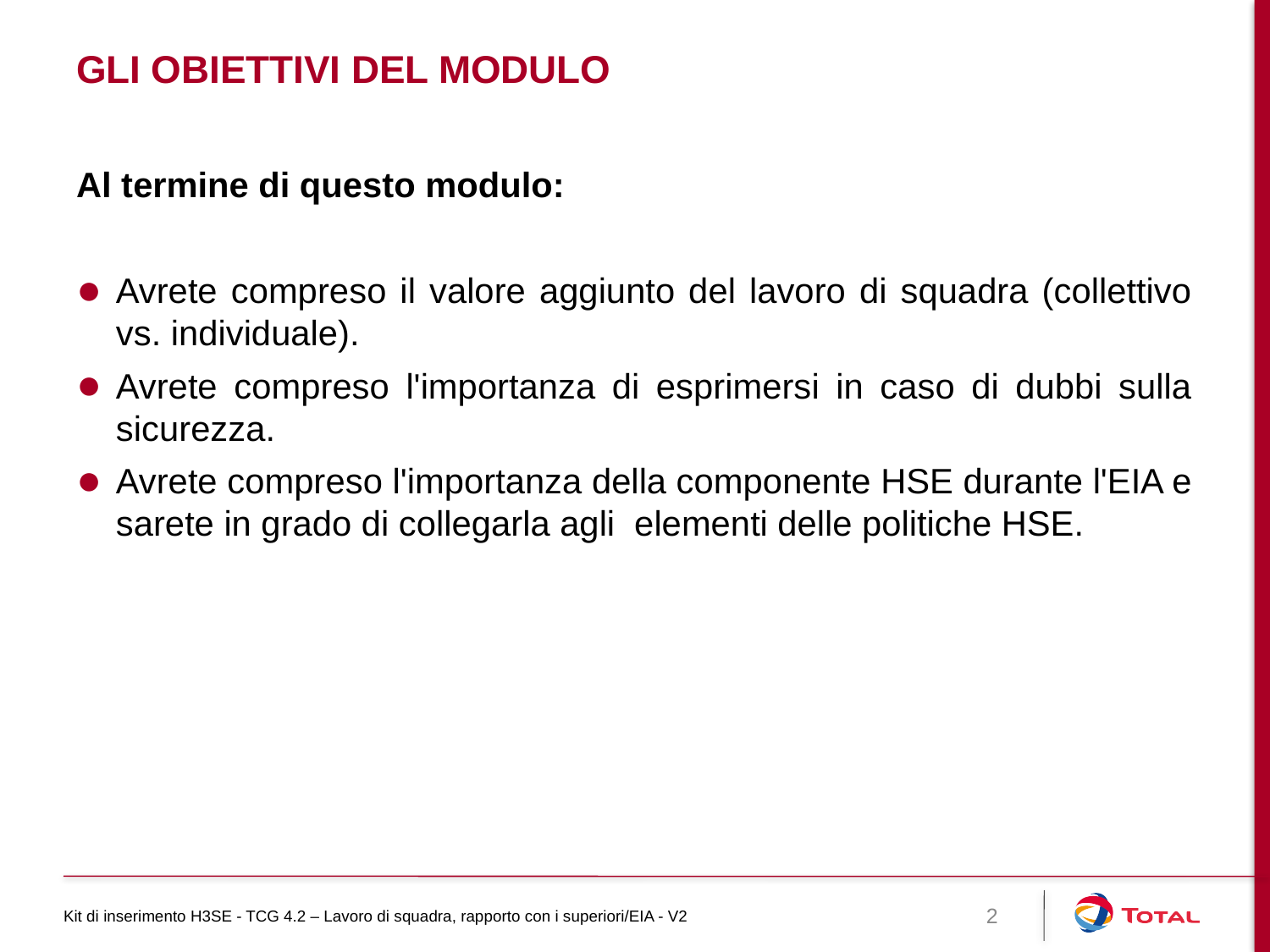

# GLI OBIETTIVI DEL MODULO
Al termine di questo modulo:

Avrete compreso il valore aggiunto del lavoro di squadra (collettivo vs. individuale).
Avrete compreso l'importanza di esprimersi in caso di dubbi sulla sicurezza.
Avrete compreso l'importanza della componente HSE durante l'EIA e sarete in grado di collegarla agli  elementi delle politiche HSE.
Kit di inserimento H3SE - TCG 4.2 – Lavoro di squadra, rapporto con i superiori/EIA - V2
2